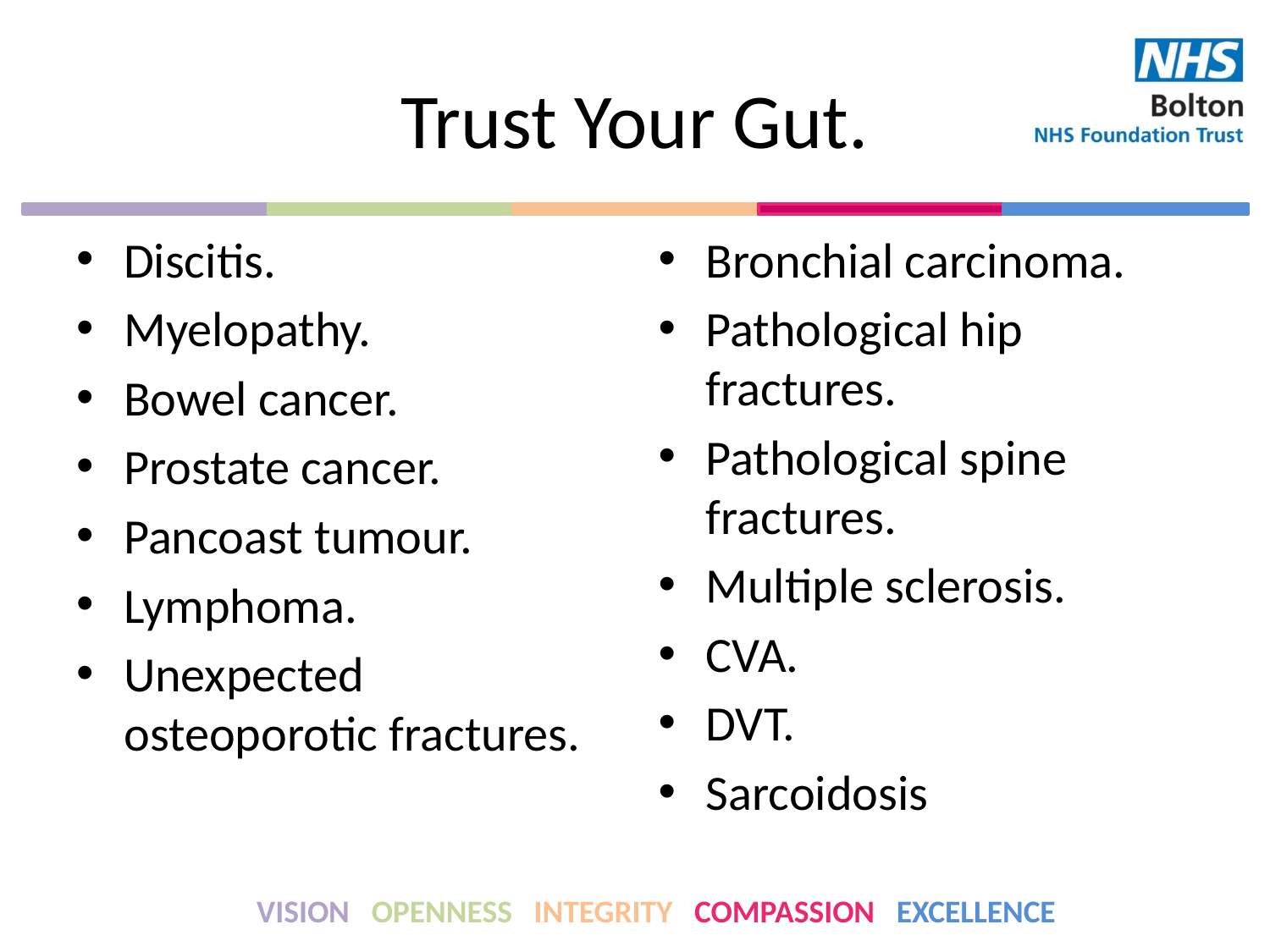

# Trust Your Gut.
Discitis.
Myelopathy.
Bowel cancer.
Prostate cancer.
Pancoast tumour.
Lymphoma.
Unexpected osteoporotic fractures.
Bronchial carcinoma.
Pathological hip fractures.
Pathological spine fractures.
Multiple sclerosis.
CVA.
DVT.
Sarcoidosis